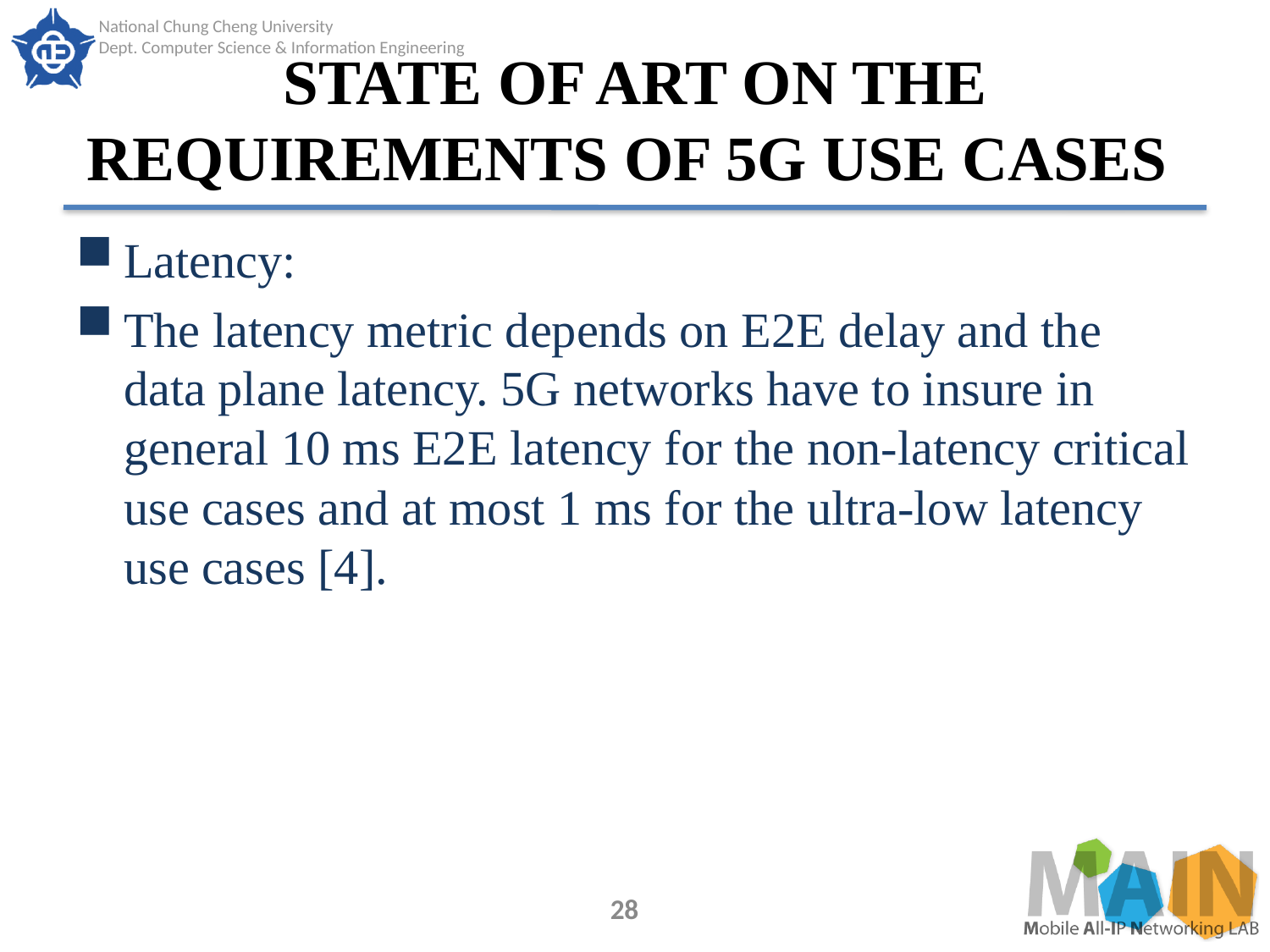

# STATE OF ART ON THE REQUIREMENTS OF 5G USE CASES
Latency:
The latency metric depends on E2E delay and the data plane latency. 5G networks have to insure in general 10 ms E2E latency for the non-latency critical use cases and at most 1 ms for the ultra-low latency use cases [4].
28